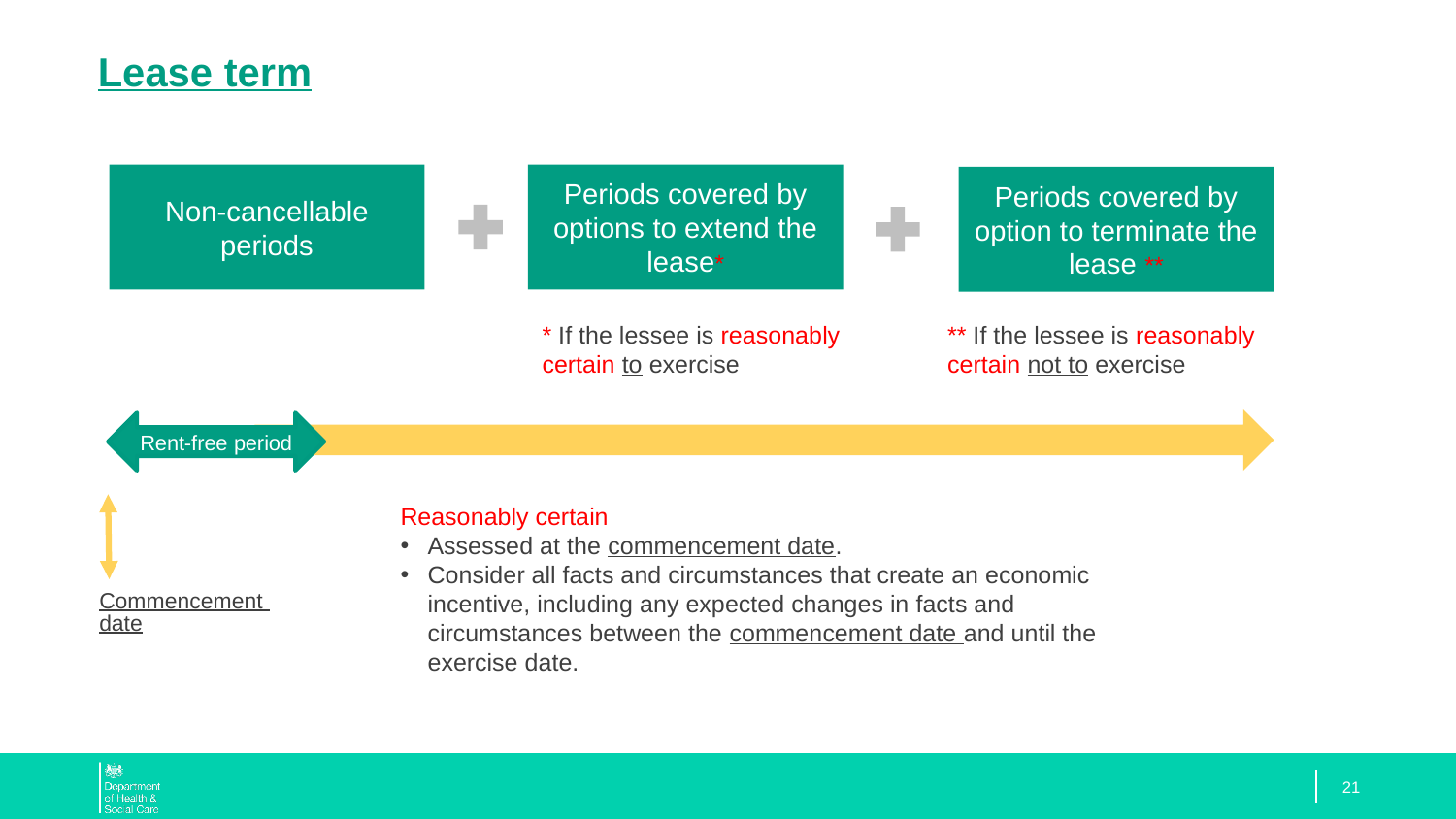

# Lease term
Non-cancellable periods
Periods covered by options to extend the lease*
Periods covered by option to terminate the lease **

* If the lessee is reasonably certain to exercise
** If the lessee is reasonably certain not to exercise

Rent-free period
Reasonably certain
Assessed at the commencement date.
Consider all facts and circumstances that create an economic incentive, including any expected changes in facts and circumstances between the commencement date and until the exercise date.
Commencement date